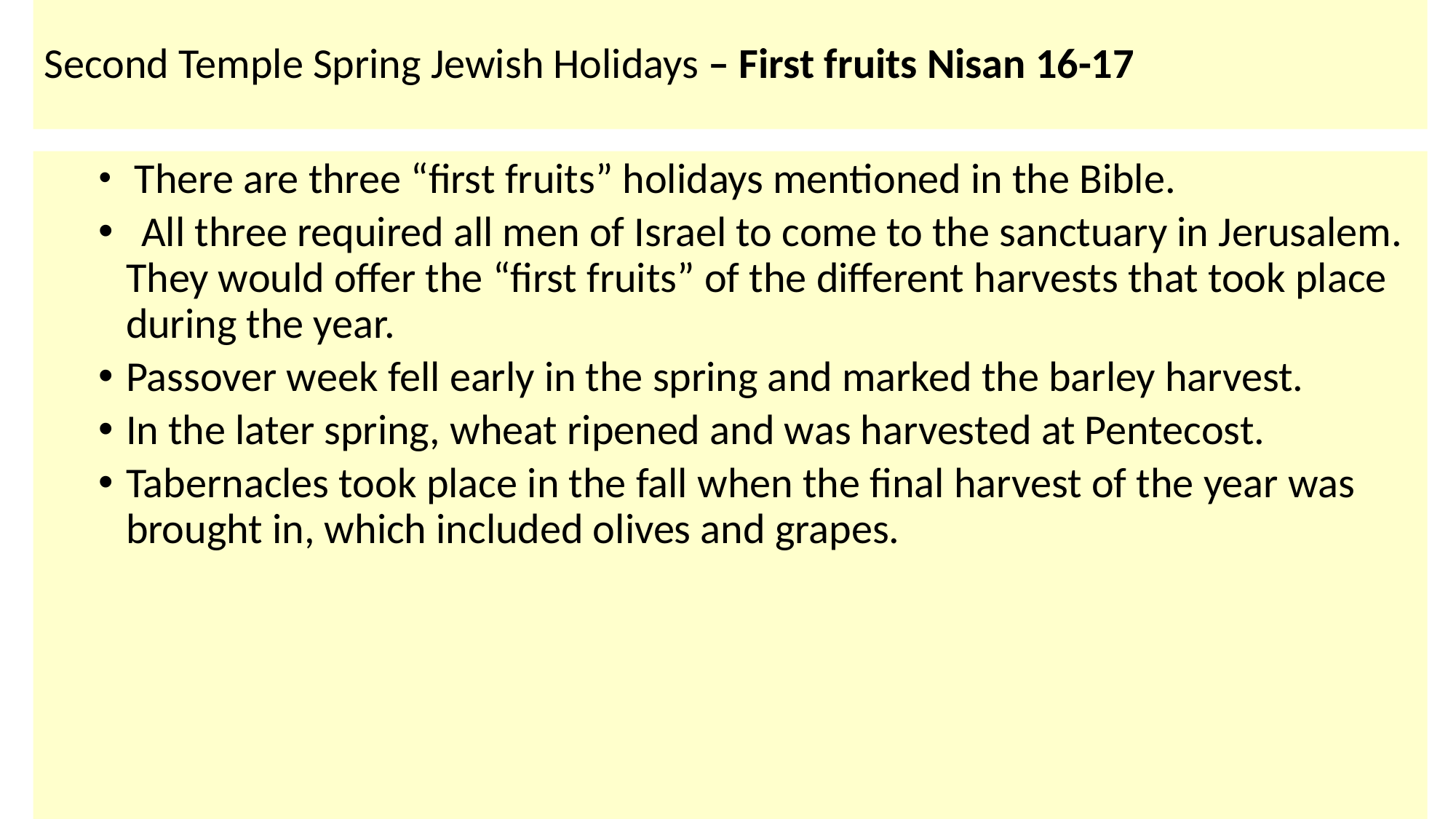

# Second Temple Spring Jewish Holidays – First fruits Nisan 16-17
 There are three “first fruits” holidays mentioned in the Bible.
  All three required all men of Israel to come to the sanctuary in Jerusalem. They would offer the “first fruits” of the different harvests that took place during the year.
Passover week fell early in the spring and marked the barley harvest.
In the later spring, wheat ripened and was harvested at Pentecost.
Tabernacles took place in the fall when the final harvest of the year was brought in, which included olives and grapes.